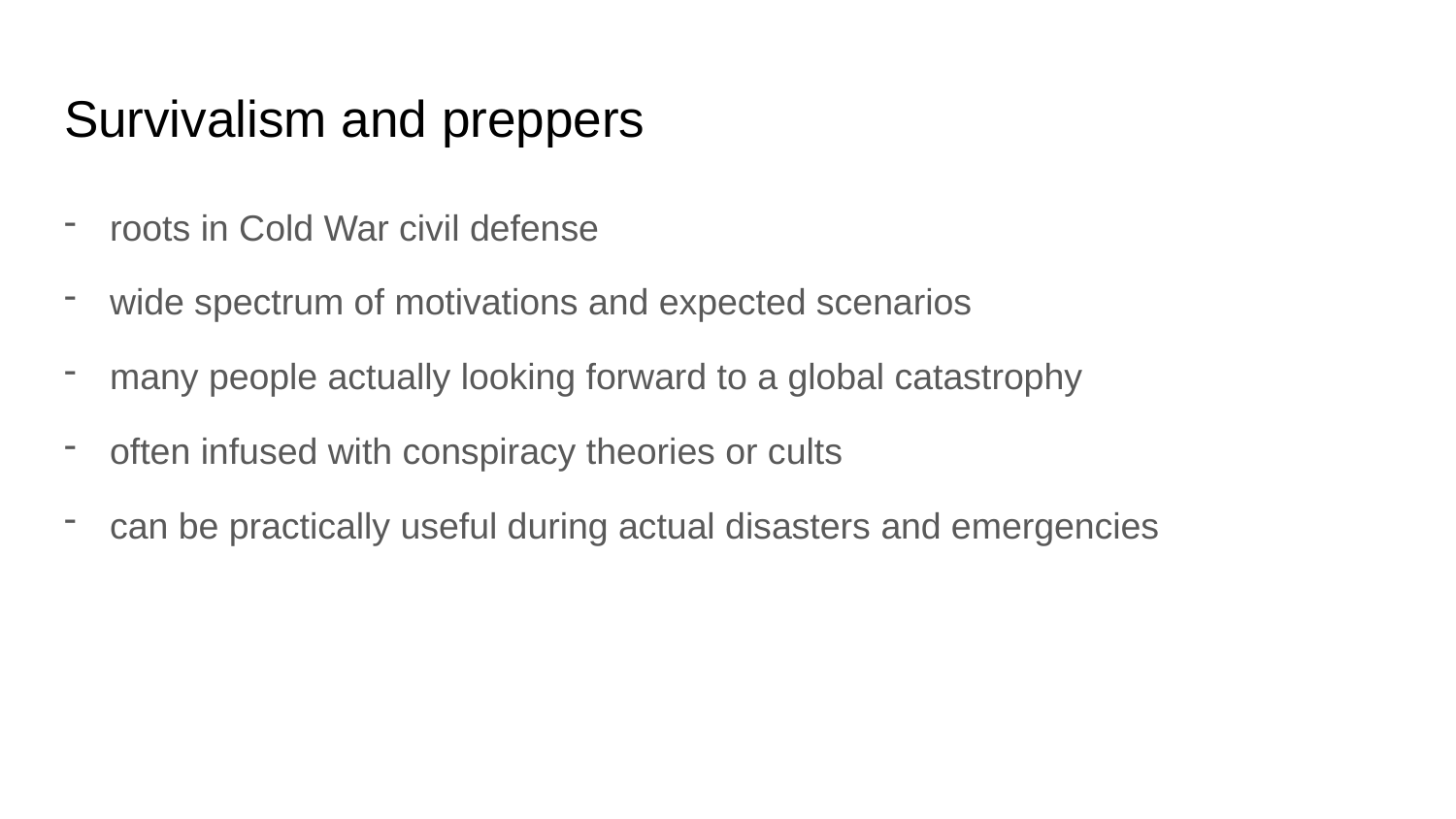

# Survivalism and preppers
roots in Cold War civil defense
wide spectrum of motivations and expected scenarios
many people actually looking forward to a global catastrophy
often infused with conspiracy theories or cults
can be practically useful during actual disasters and emergencies